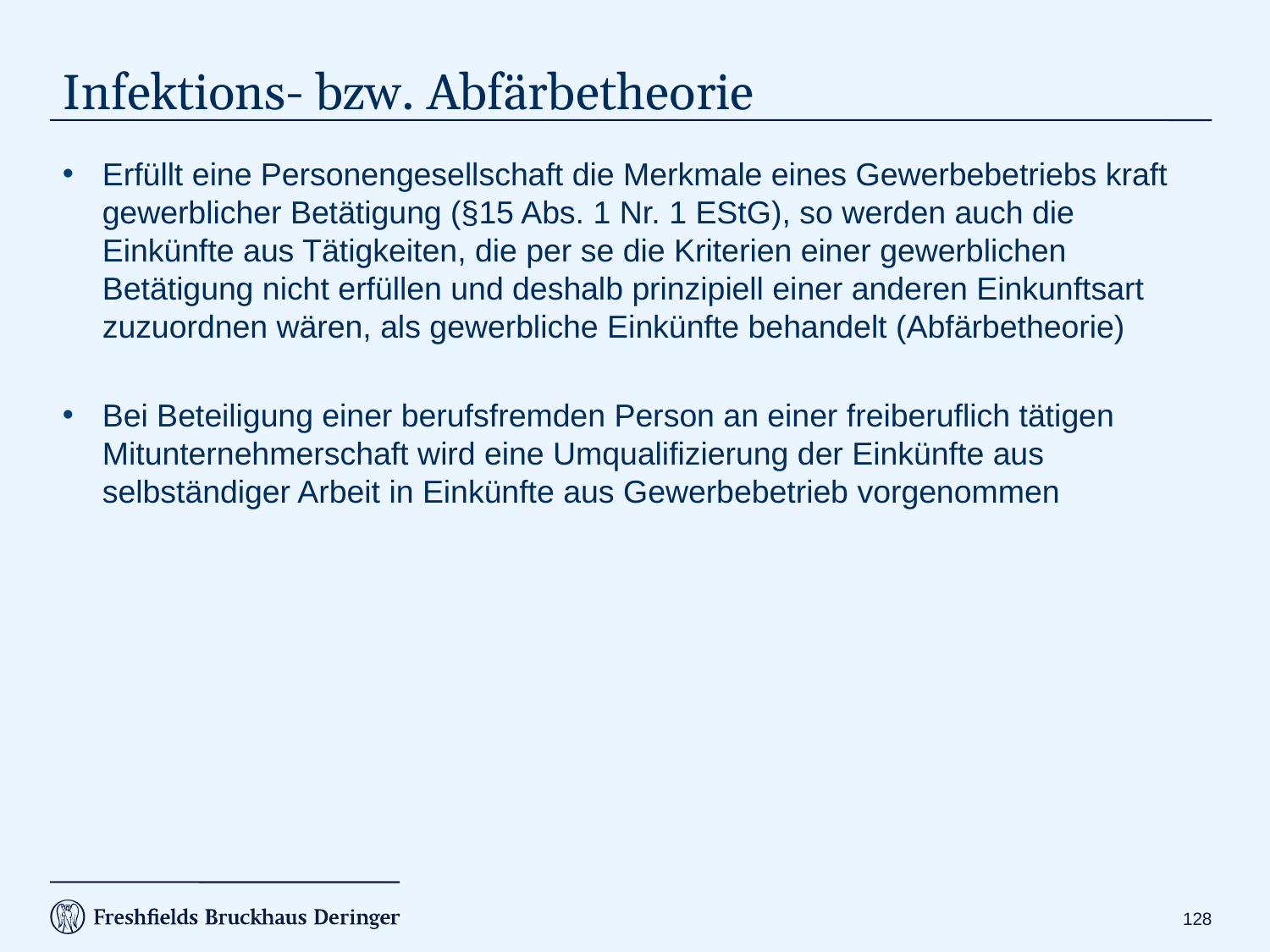

# Infektions- bzw. Abfärbetheorie
Erfüllt eine Personengesellschaft die Merkmale eines Gewerbebetriebs kraft gewerblicher Betätigung (§15 Abs. 1 Nr. 1 EStG), so werden auch die Einkünfte aus Tätigkeiten, die per se die Kriterien einer gewerblichen Betätigung nicht erfüllen und deshalb prinzipiell einer anderen Einkunftsart zuzuordnen wären, als gewerbliche Einkünfte behandelt (Abfärbetheorie)

Bei Beteiligung einer berufsfremden Person an einer freiberuflich tätigen Mitunternehmerschaft wird eine Umqualifizierung der Einkünfte aus selbständiger Arbeit in Einkünfte aus Gewerbebetrieb vorgenommen
128